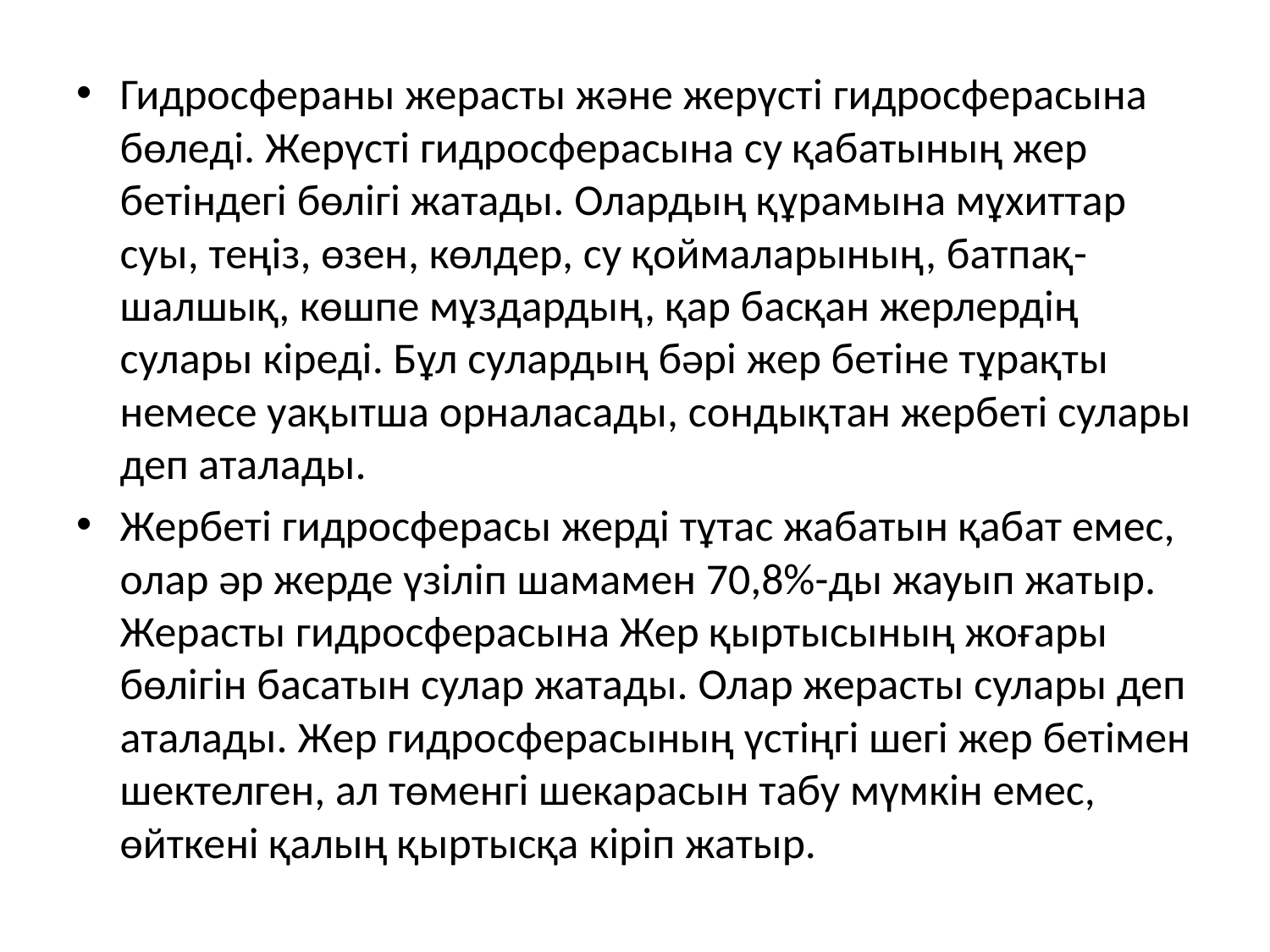

Гидросфераны жерасты және жерүсті гидросферасына бөледі. Жерүсті гидросферасына су қабатының жер бетіндегі бөлігі жатады. Олардың құрамына мұхиттар суы, теңіз, өзен, көлдер, су қоймаларының, батпақ-шалшық, көшпе мұздардың, қар басқан жерлердің сулары кіреді. Бұл сулардың бәрі жер бетіне тұрақты немесе уақытша орналасады, сондықтан жербеті сулары деп аталады.
Жербеті гидросферасы жерді тұтас жабатын қабат емес, олар әр жерде үзіліп шамамен 70,8%-ды жауып жатыр. Жерасты гидросферасына Жер қыртысының жоғары бөлігін басатын сулар жатады. Олар жерасты сулары деп аталады. Жер гидросферасының үстіңгі шегі жер бетімен шектелген, ал төменгі шекарасын табу мүмкін емес, өйткені қалың қыртысқа кіріп жатыр.